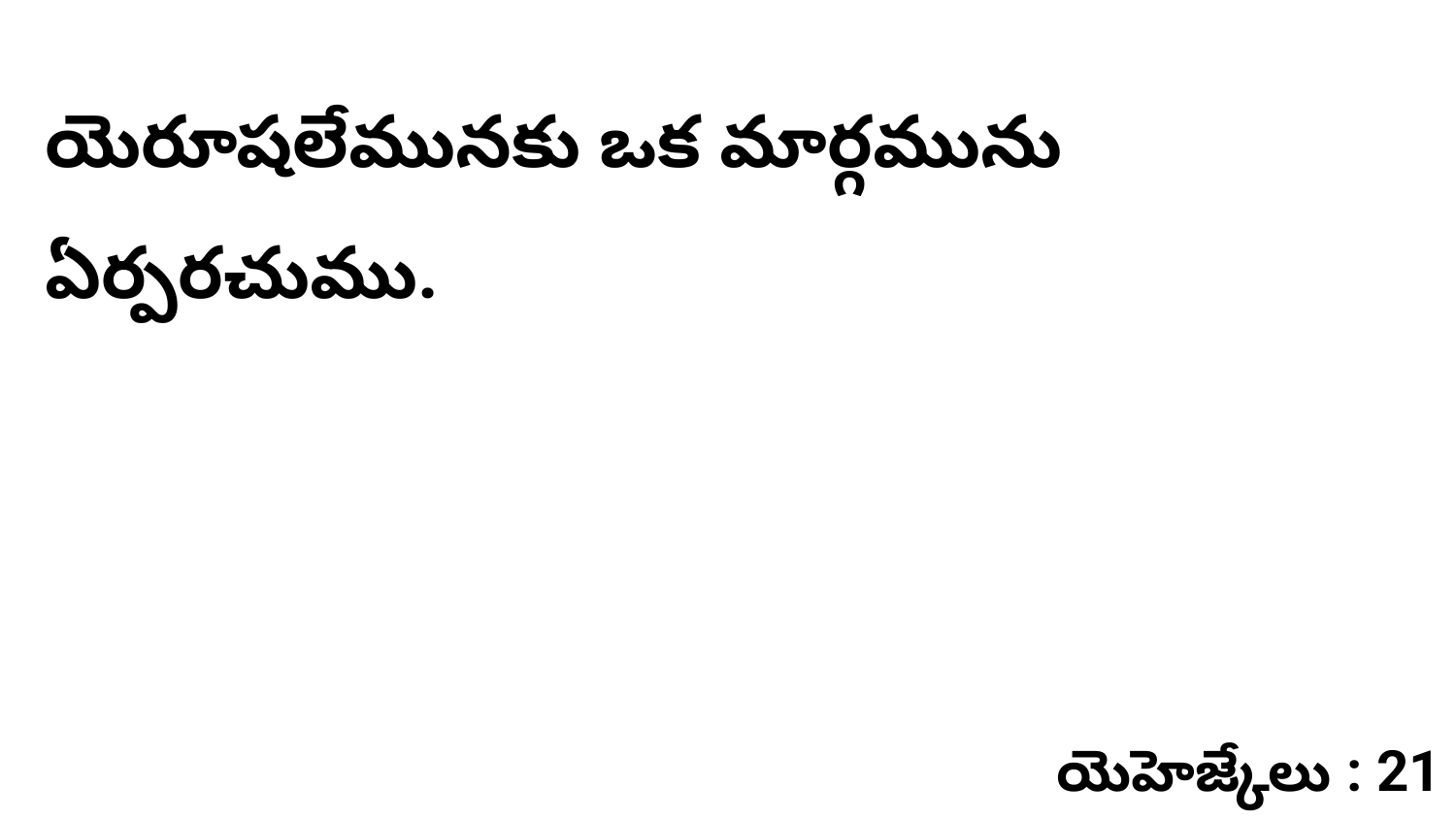

యెరూషలేమునకు ఒక మార్గమును ఏర్పరచుము.
యెహెజ్కేలు : 21